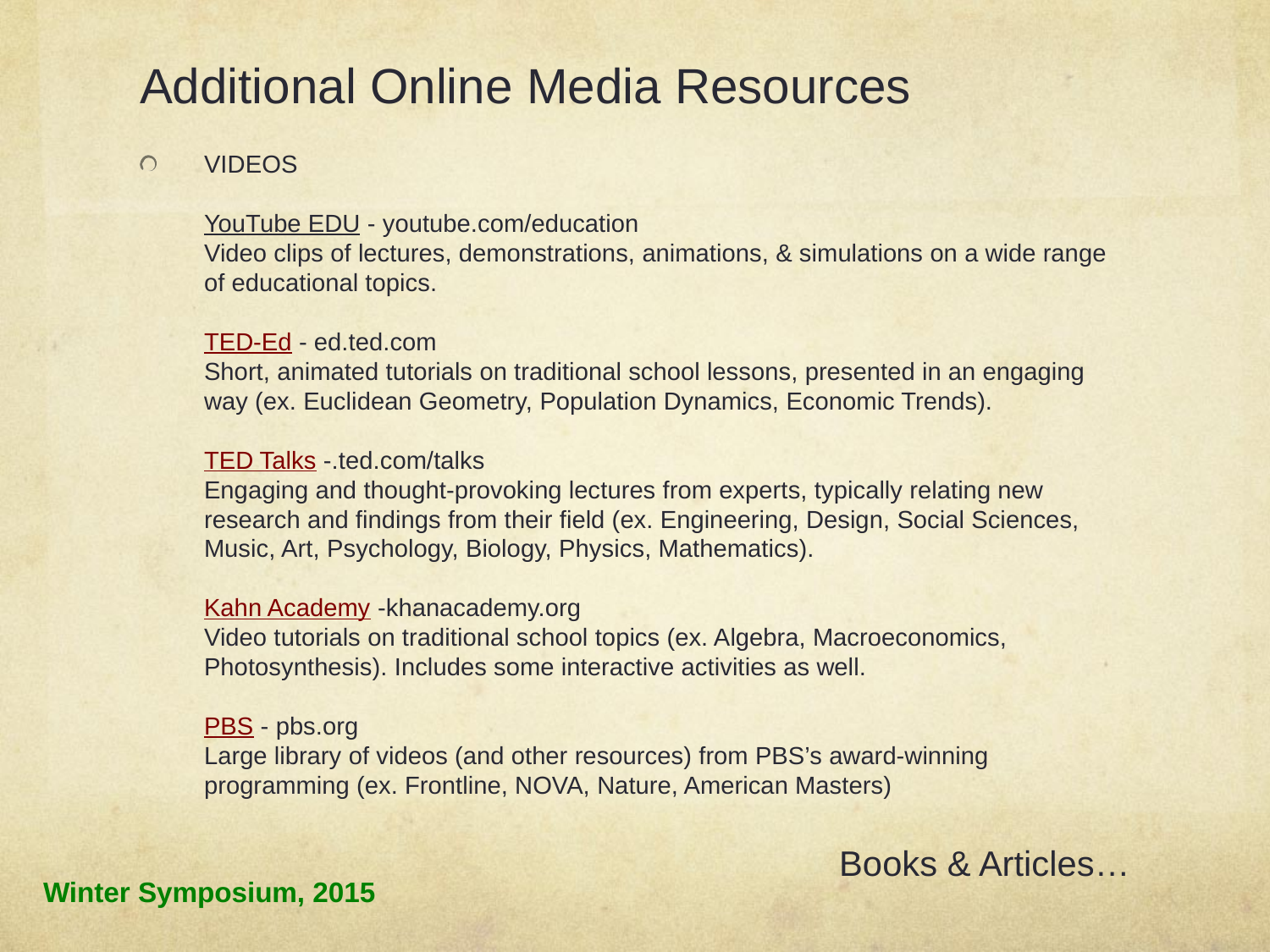

# Additional Online Media Resources
VIDEOS
YouTube EDU - youtube.com/education
Video clips of lectures, demonstrations, animations, & simulations on a wide range of educational topics.
TED-Ed - ed.ted.com
Short, animated tutorials on traditional school lessons, presented in an engaging way (ex. Euclidean Geometry, Population Dynamics, Economic Trends).
TED Talks -.ted.com/talks
Engaging and thought-provoking lectures from experts, typically relating new research and findings from their field (ex. Engineering, Design, Social Sciences, Music, Art, Psychology, Biology, Physics, Mathematics).
Kahn Academy -khanacademy.org
Video tutorials on traditional school topics (ex. Algebra, Macroeconomics, Photosynthesis). Includes some interactive activities as well.
PBS - pbs.org
Large library of videos (and other resources) from PBS’s award-winning programming (ex. Frontline, NOVA, Nature, American Masters)
Books & Articles…
Winter Symposium, 2015